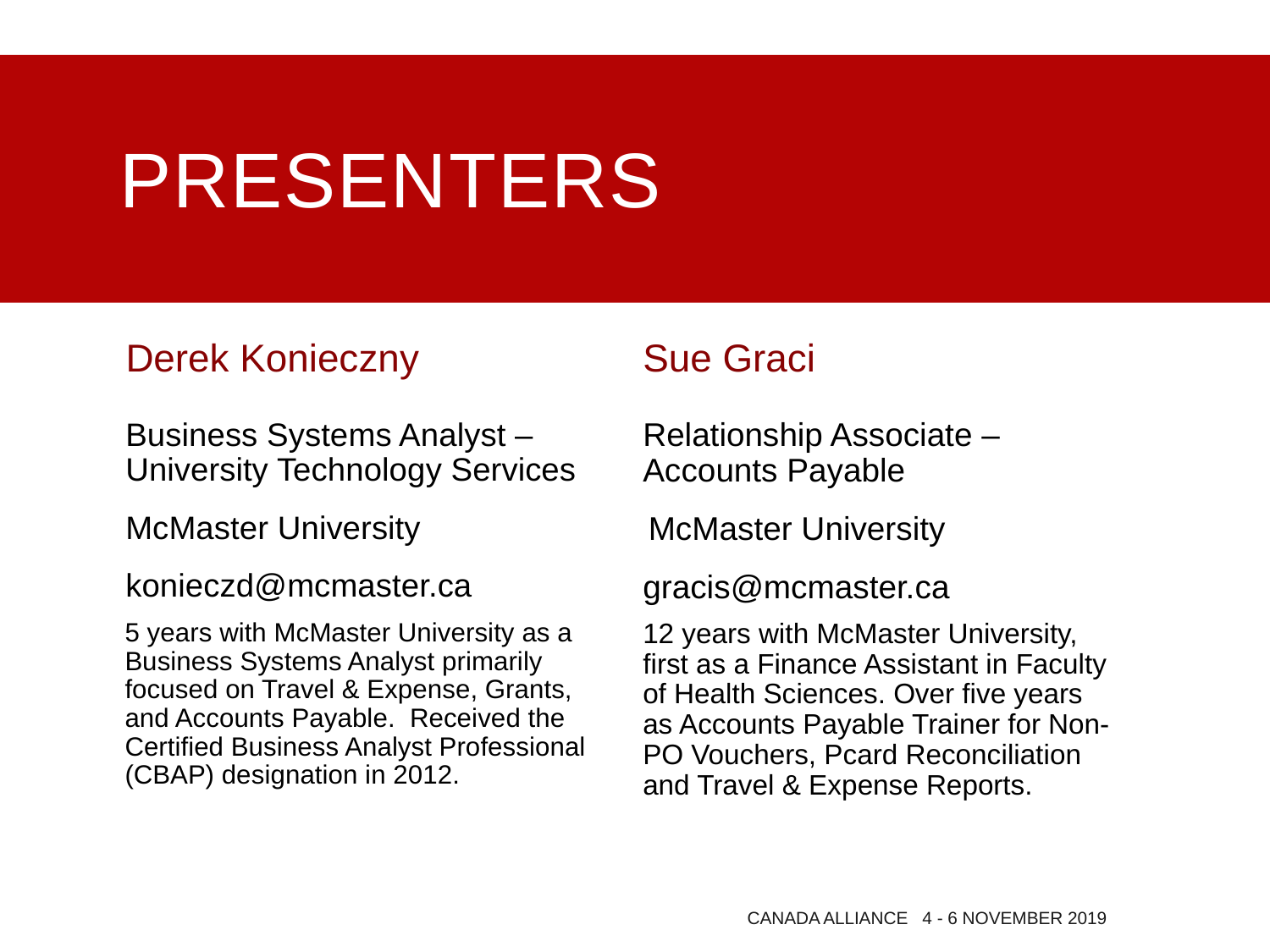

# presenters
Derek Konieczny
Sue Graci
Business Systems Analyst – University Technology Services
McMaster University
konieczd@mcmaster.ca
Relationship Associate – Accounts Payable
  McMaster University
gracis@mcmaster.ca

5 years with McMaster University as a Business Systems Analyst primarily focused on Travel & Expense, Grants, and Accounts Payable.  Received the Certified Business Analyst Professional (CBAP) designation in 2012.
12 years with McMaster University, first as a Finance Assistant in Faculty of Health Sciences. Over five years as Accounts Payable Trainer for Non-PO Vouchers, Pcard Reconciliation and Travel & Expense Reports.
Canada Alliance   4 - 6 November 2019